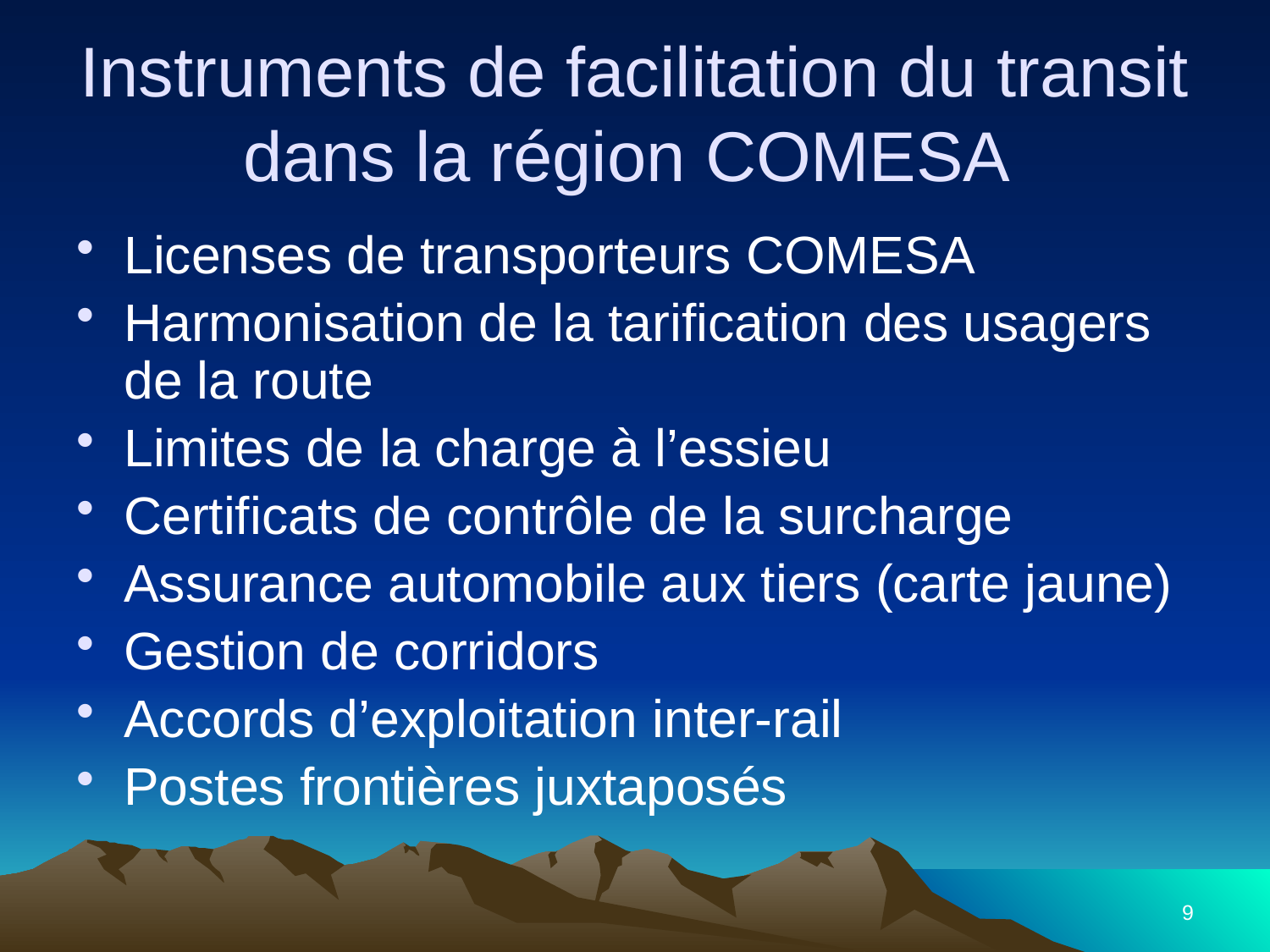

# Instruments de facilitation du transit dans la région COMESA
Licenses de transporteurs COMESA
Harmonisation de la tarification des usagers de la route
Limites de la charge à l’essieu
Certificats de contrôle de la surcharge
Assurance automobile aux tiers (carte jaune)
Gestion de corridors
Accords d’exploitation inter-rail
Postes frontières juxtaposés

9